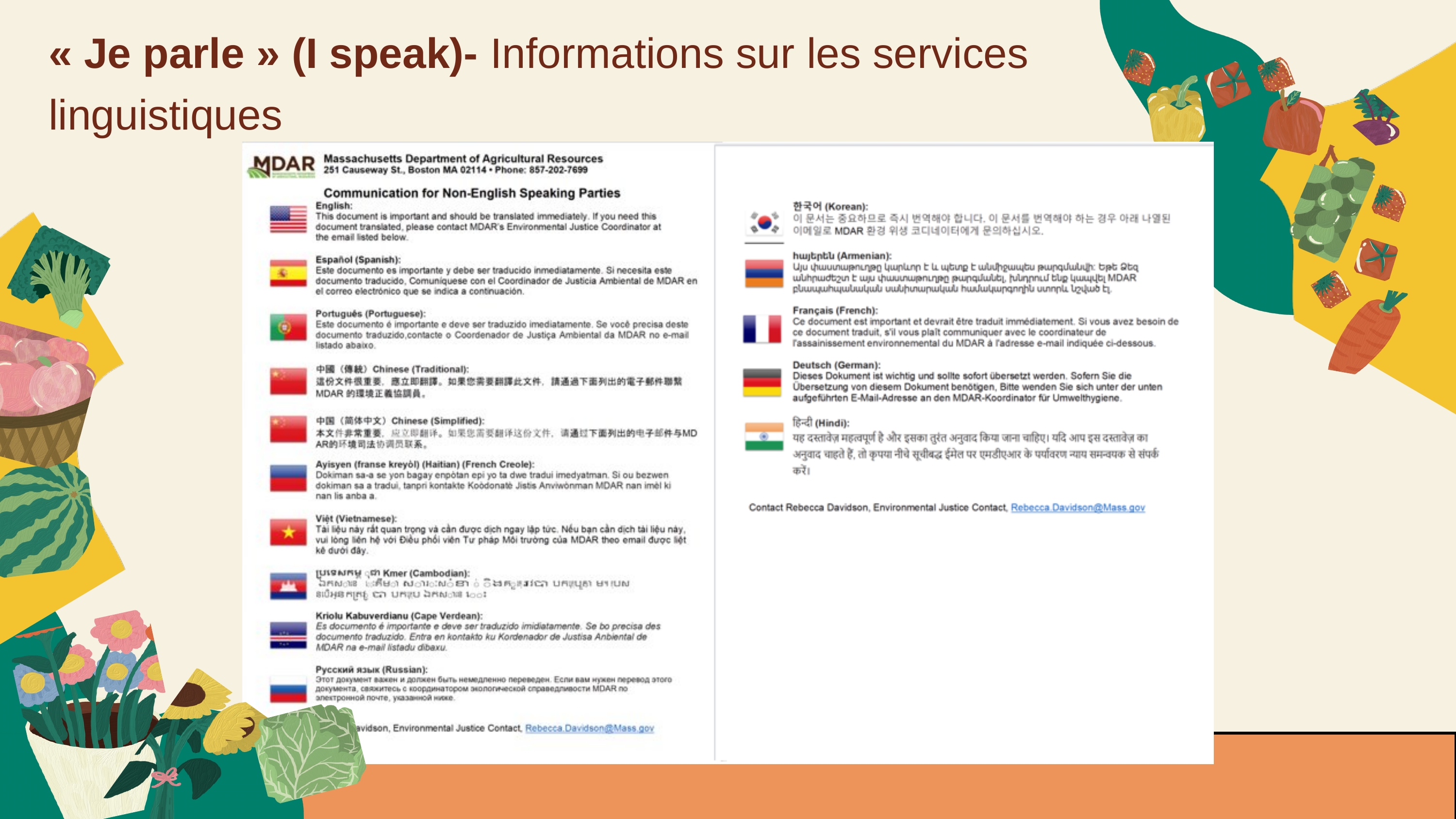

« Je parle » (I speak)- Informations sur les services linguistiques